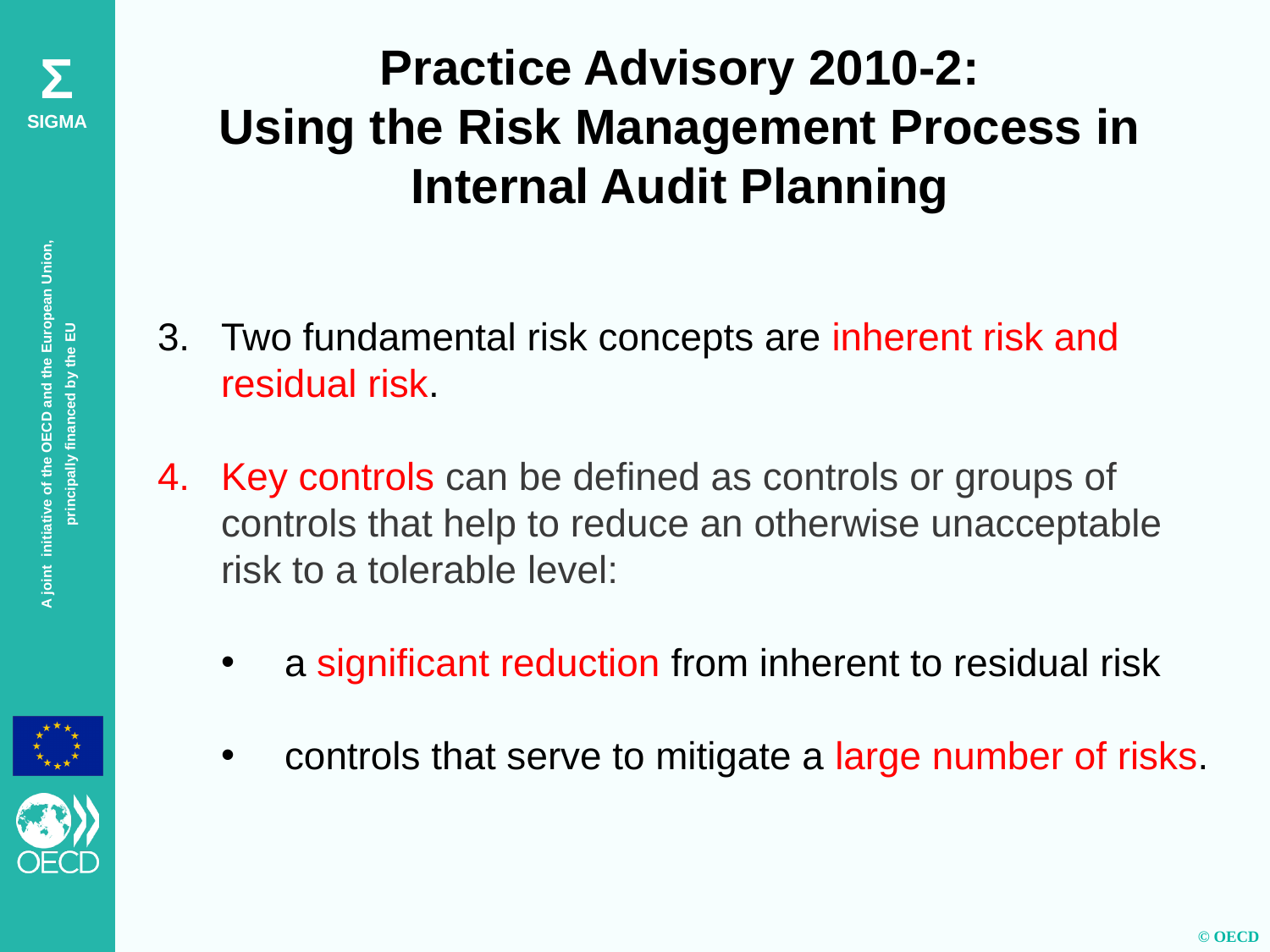

Practice Advisory 2010-2:
Using the Risk Management Process in Internal Audit Planning
Two fundamental risk concepts are inherent risk and residual risk.

Key controls can be defined as controls or groups of controls that help to reduce an otherwise unacceptable risk to a tolerable level:

a significant reduction from inherent to residual risk

controls that serve to mitigate a large number of risks.